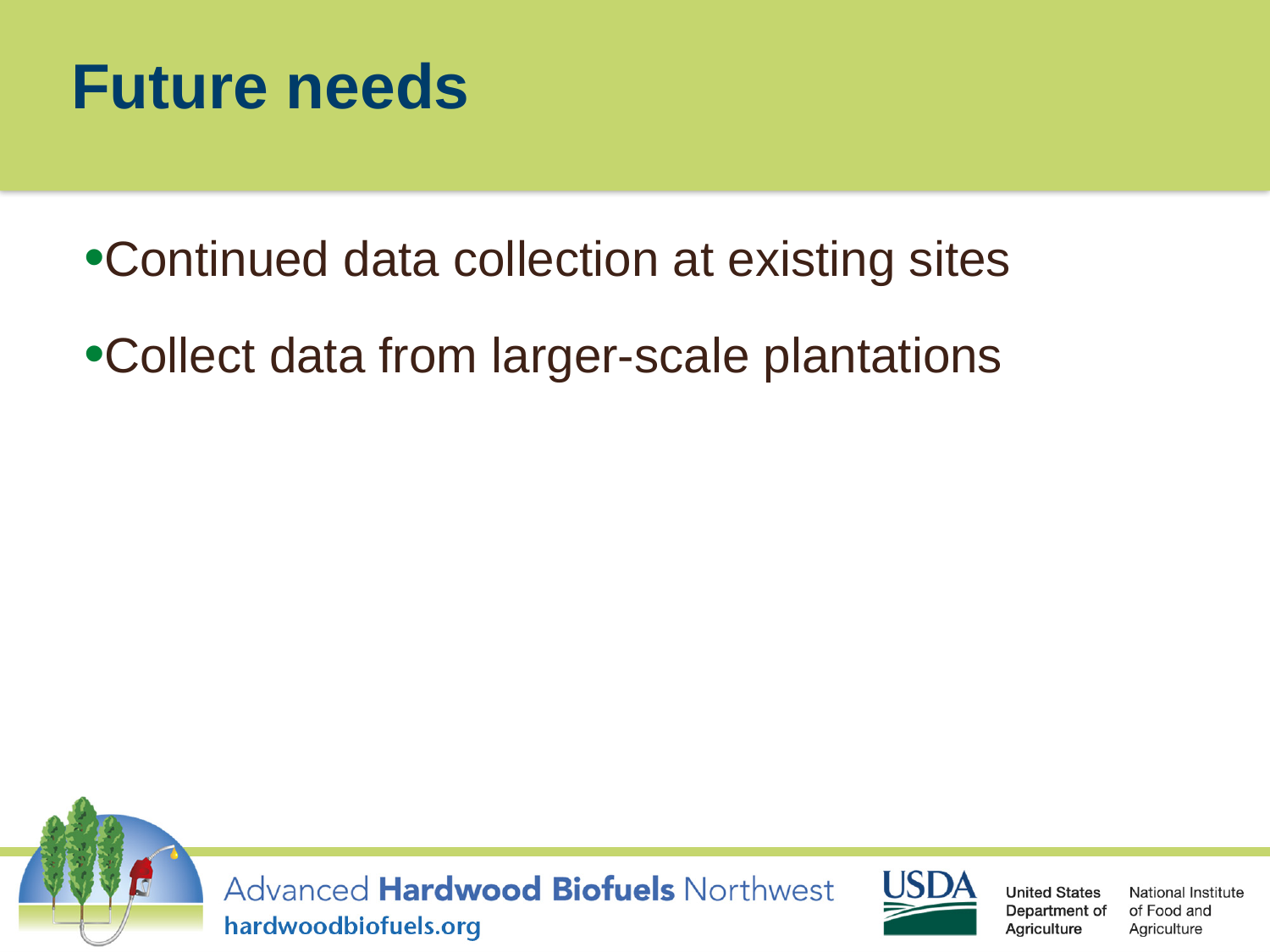

# Future needs
Continued data collection at existing sites
Collect data from larger-scale plantations